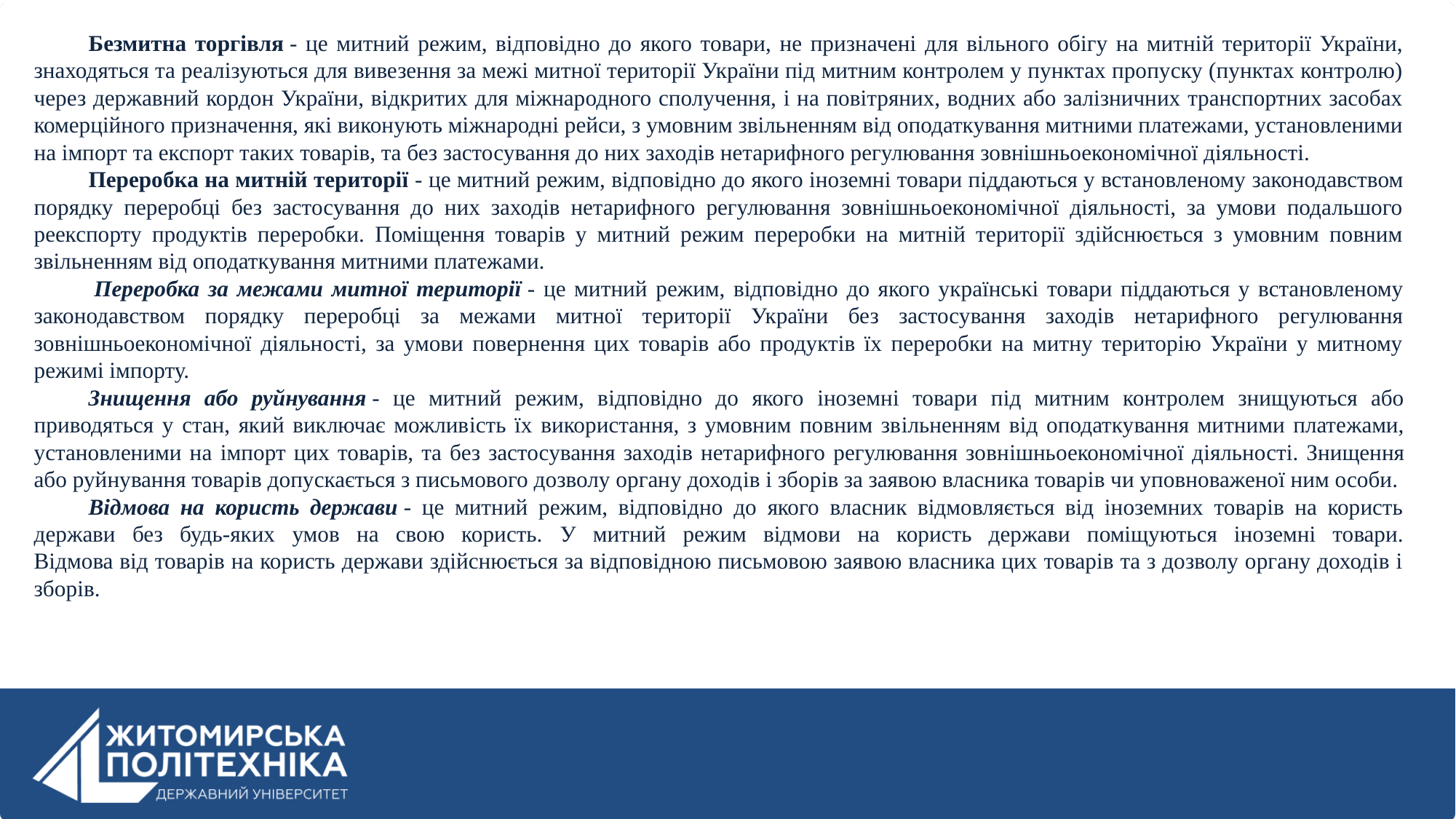

Безмитна торгівля - це митний режим, відповідно до якого товари, не призначені для вільного обігу на митній території України, знаходяться та реалізуються для вивезення за межі митної території України під митним контролем у пунктах пропуску (пунктах контролю) через державний кордон України, відкритих для міжнародного сполучення, і на повітряних, водних або залізничних транспортних засобах комерційного призначення, які виконують міжнародні рейси, з умовним звільненням від оподаткування митними платежами, установленими на імпорт та експорт таких товарів, та без застосування до них заходів нетарифного регулювання зовнішньоекономічної діяльності.
Переробка на митнiй територiї - це митний режим, вiдповiдно до якого iноземнi товари пiддаються у встановленому законодавством порядку переробцi без застосування до них заходiв нетарифного регулювання зовнiшньоекономiчної дiяльностi, за умови подальшого реекспорту продуктiв переробки. Помiщення товарiв у митний режим переробки на митнiй територiї здiйснюється з умовним повним звiльненням вiд оподаткування митними платежами.
 Переробка за межами митної територiї - це митний режим, вiдповiдно до якого українськi товари пiддаються у встановленому законодавством порядку переробцi за межами митної територiї України без застосування заходiв нетарифного регулювання зовнiшньоекономiчної дiяльностi, за умови повернення цих товарiв або продуктiв їх переробки на митну територiю України у митному режимi iмпорту.
Знищення або руйнування - це митний режим, вiдповiдно до якого iноземнi товари пiд митним контролем знищуються або приводяться у стан, який виключає можливiсть їх використання, з умовним повним звiльненням вiд оподаткування митними платежами, установленими на iмпорт цих товарiв, та без застосування заходiв нетарифного регулювання зовнiшньоекономiчної дiяльностi. Знищення або руйнування товарiв допускається з письмового дозволу органу доходiв i зборiв за заявою власника товарiв чи уповноваженої ним особи.
Вiдмова на користь держави - це митний режим, вiдповiдно до якого власник вiдмовляється вiд iноземних товарiв на користь держави без будь-яких умов на свою користь. У митний режим вiдмови на користь держави помiщуються iноземнi товари.
Вiдмова вiд товарiв на користь держави здiйснюється за вiдповiдною письмовою заявою власника цих товарiв та з дозволу органу доходiв i зборiв.